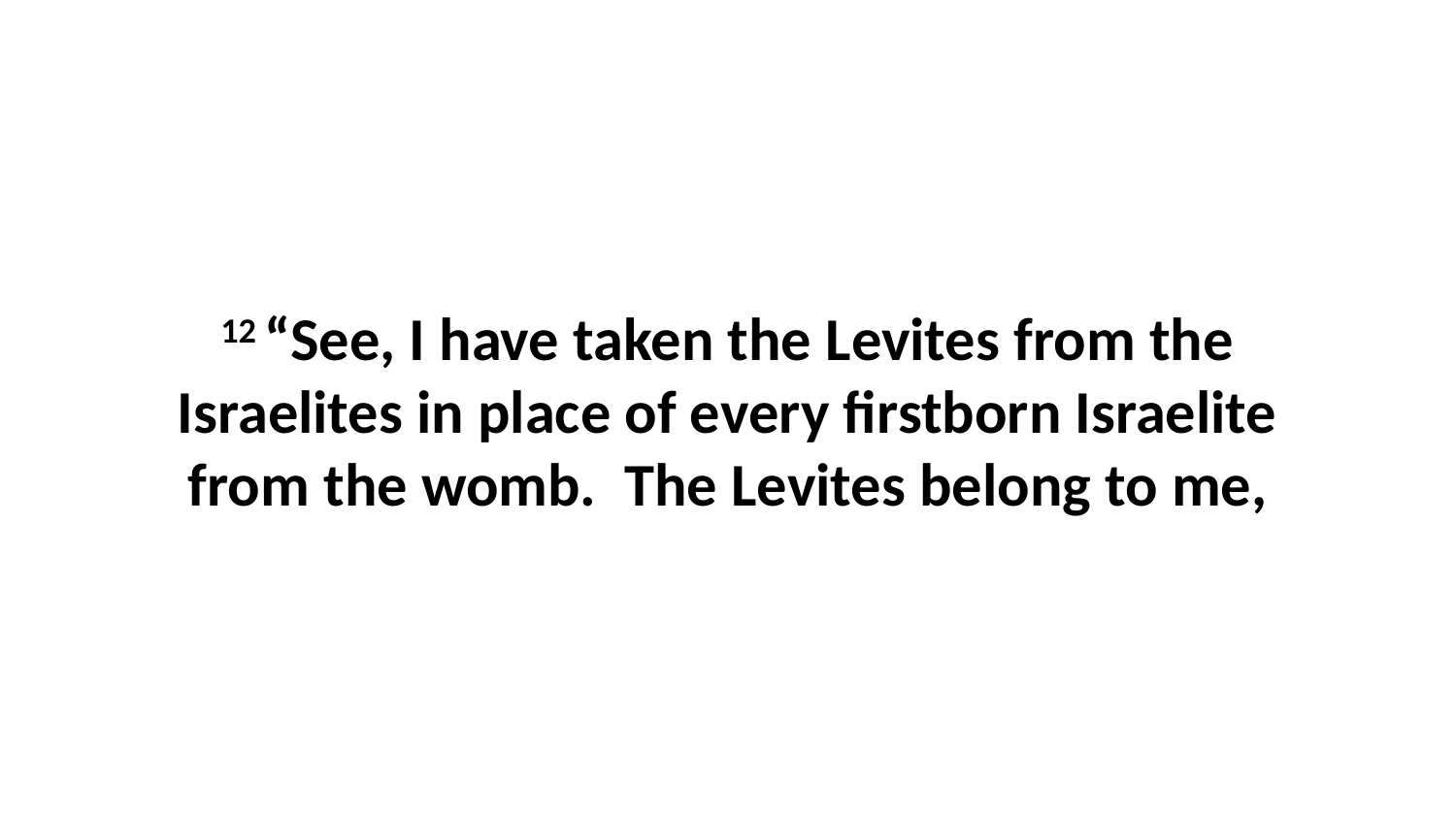

12 “See, I have taken the Levites from the Israelites in place of every firstborn Israelite from the womb.  The Levites belong to me,